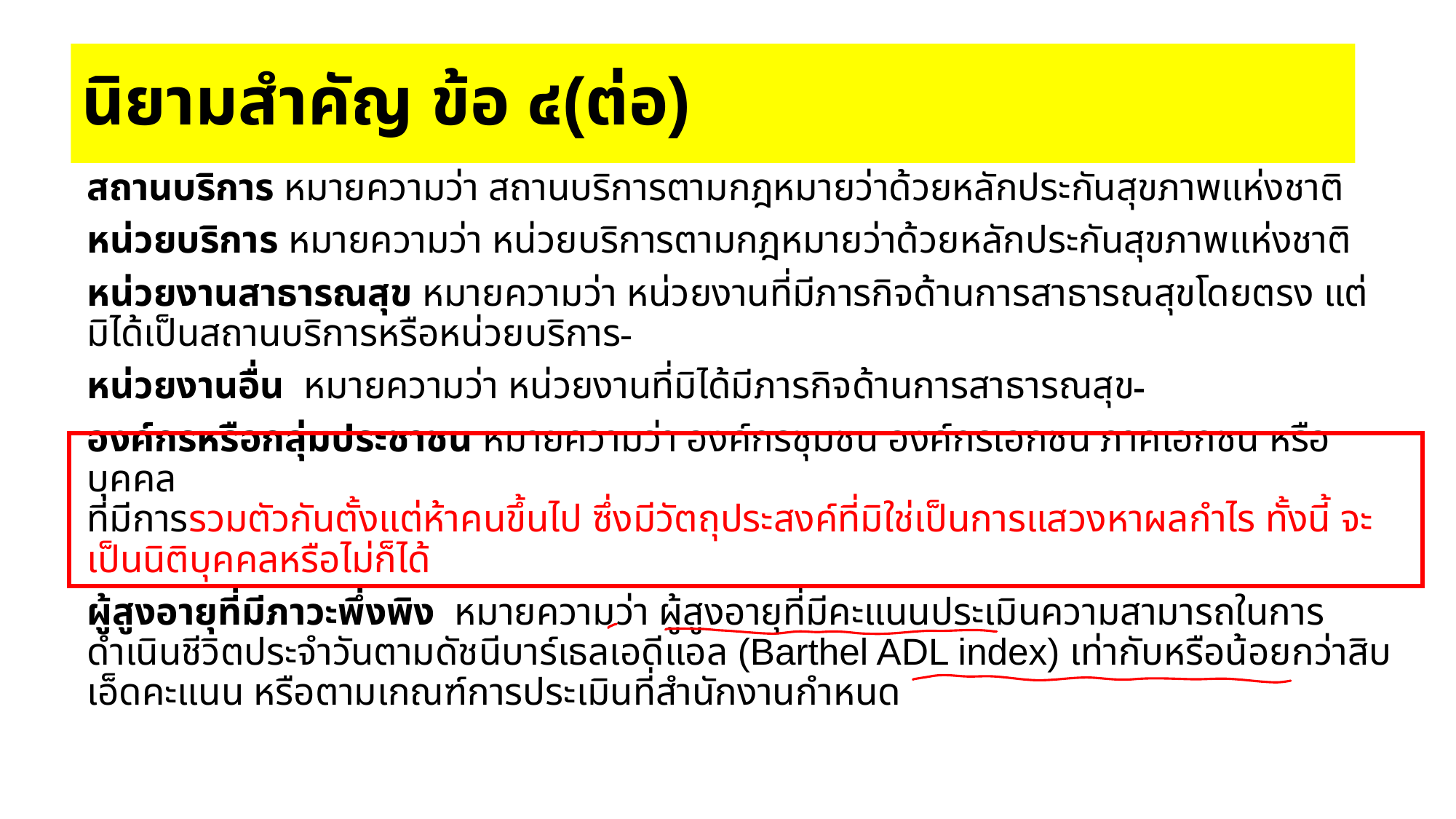

# นิยามสำคัญ ข้อ ๔(ต่อ)
สถานบริการ หมายความว่า สถานบริการตามกฎหมายว่าด้วยหลักประกันสุขภาพแห่งชาติ
หน่วยบริการ หมายความว่า หน่วยบริการตามกฎหมายว่าด้วยหลักประกันสุขภาพแห่งชาติ
หน่วยงานสาธารณสุข หมายความว่า หน่วยงานที่มีภารกิจด้านการสาธารณสุขโดยตรง แต่มิได้เป็นสถานบริการหรือหน่วยบริการ
หน่วยงานอื่น  หมายความว่า หน่วยงานที่มิได้มีภารกิจด้านการสาธารณสุข
องค์กรหรือกลุ่มประชาชน หมายความว่า องค์กรชุมชน องค์กรเอกชน ภาคเอกชน หรือบุคคล
ที่มีการรวมตัวกันตั้งแต่ห้าคนขึ้นไป ซึ่งมีวัตถุประสงค์ที่มิใช่เป็นการแสวงหาผลกำไร ทั้งนี้ จะเป็นนิติบุคคลหรือไม่ก็ได้
ผู้สูงอายุที่มีภาวะพึ่งพิง  หมายความว่า ผู้สูงอายุที่มีคะแนนประเมินความสามารถในการดำเนินชีวิตประจำวันตามดัชนีบาร์เธลเอดีแอล (Barthel ADL index) เท่ากับหรือน้อยกว่าสิบเอ็ดคะแนน หรือตามเกณฑ์การประเมินที่สำนักงานกำหนด